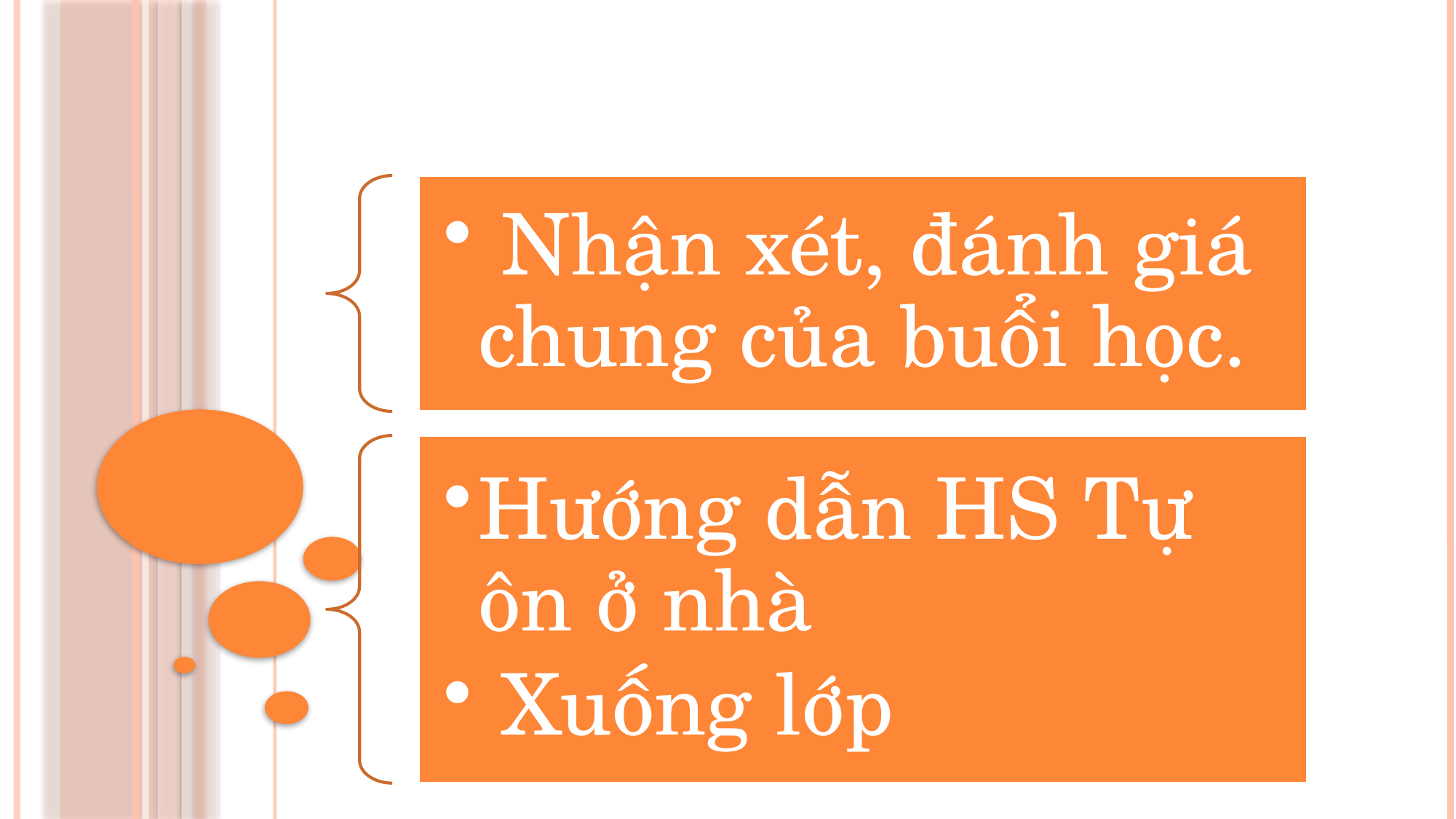

Nhận xét, đánh giá chung của buổi học.

Hướng dẫn HS Tự ôn ở nhà
 Xuống lớp